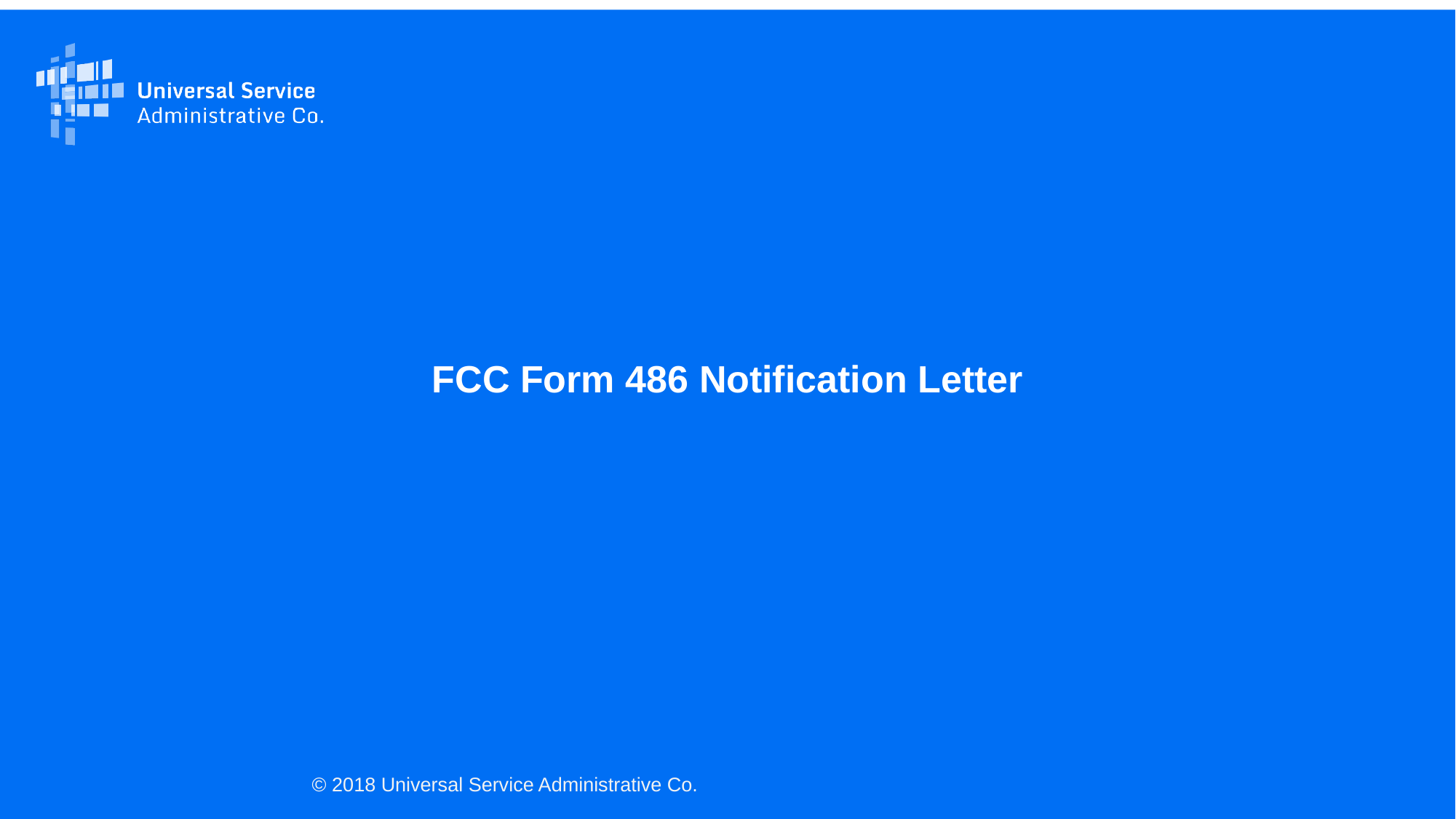

FCC Form 486 Notification Letter
© 2018 Universal Service Administrative Co.